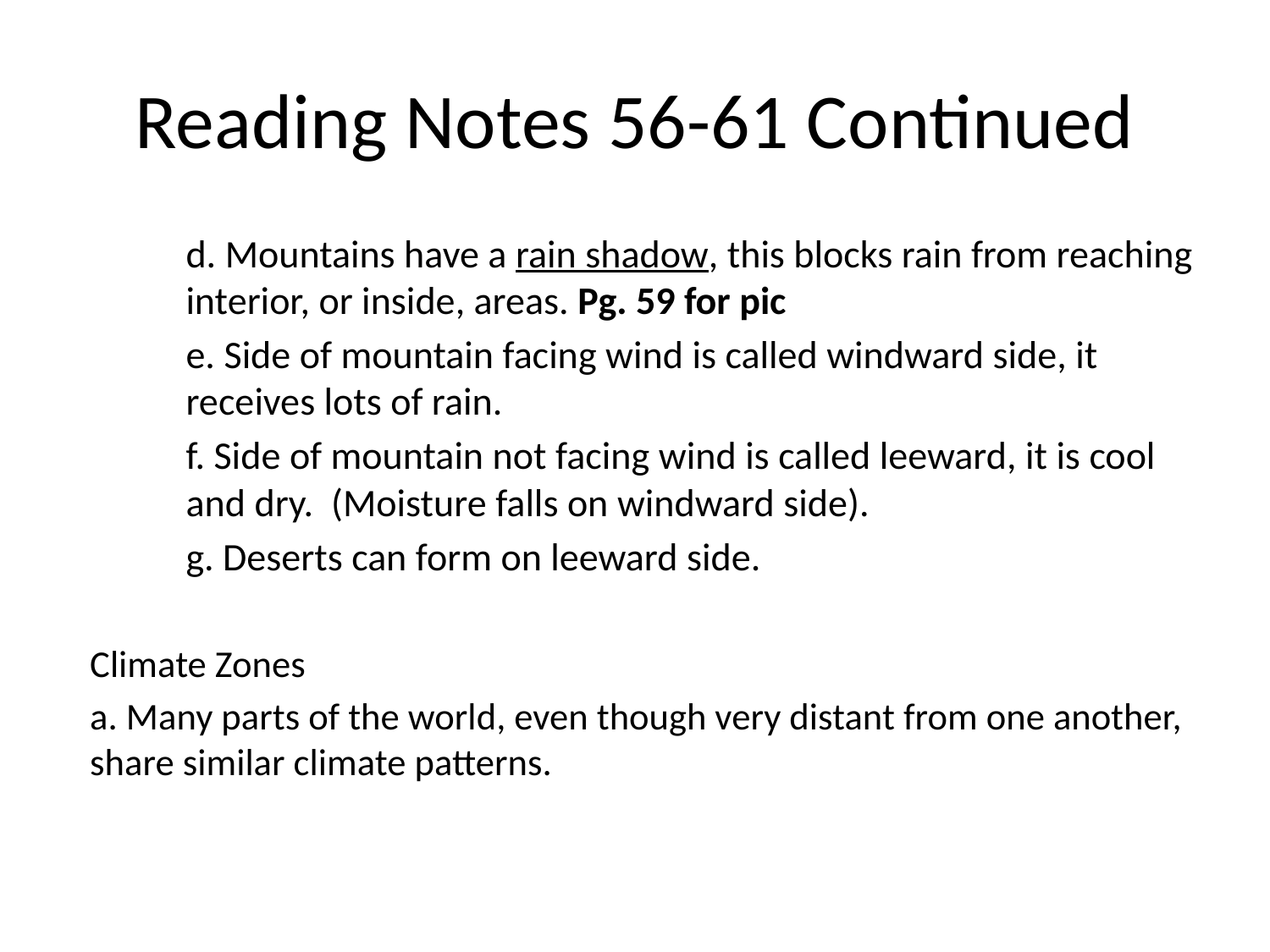

# Reading Notes 56-61 Continued
d. Mountains have a rain shadow, this blocks rain from reaching interior, or inside, areas. Pg. 59 for pic
e. Side of mountain facing wind is called windward side, it receives lots of rain.
f. Side of mountain not facing wind is called leeward, it is cool and dry.  (Moisture falls on windward side).
g. Deserts can form on leeward side.

Climate Zones
	a. Many parts of the world, even though very distant from one another, share similar climate patterns.